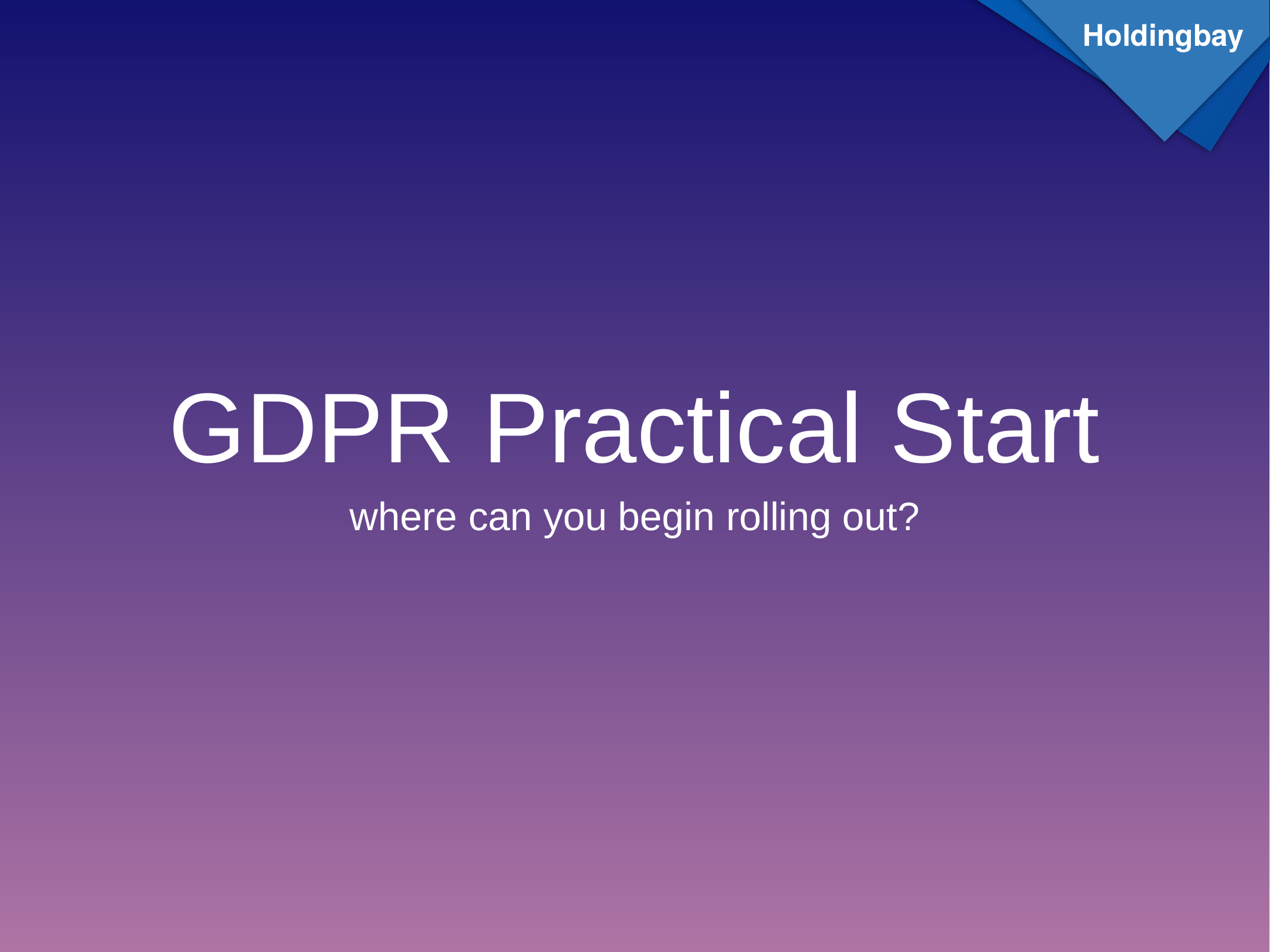

Holdingbay
# GDPR Practical Start
where can you begin rolling out?